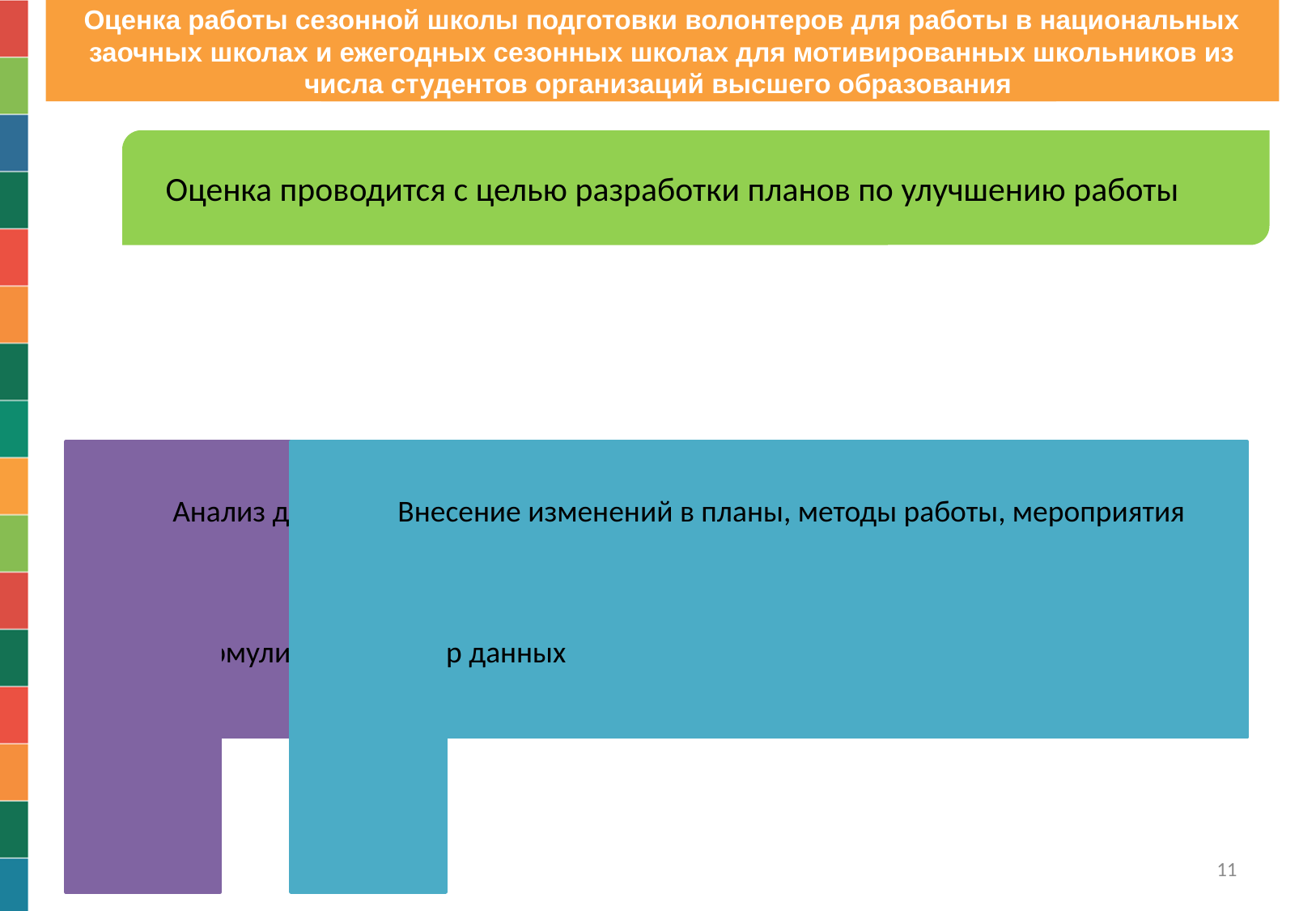

# Оценка работы сезонной школы подготовки волонтеров для работы в национальных заочных школах и ежегодных сезонных школах для мотивированных школьников из числа студентов организаций высшего образования

Сбор данных
Анализ данных
Внесение изменений в планы, методы работы, мероприятия
Оценка проводится с целью разработки планов по улучшению работы
11